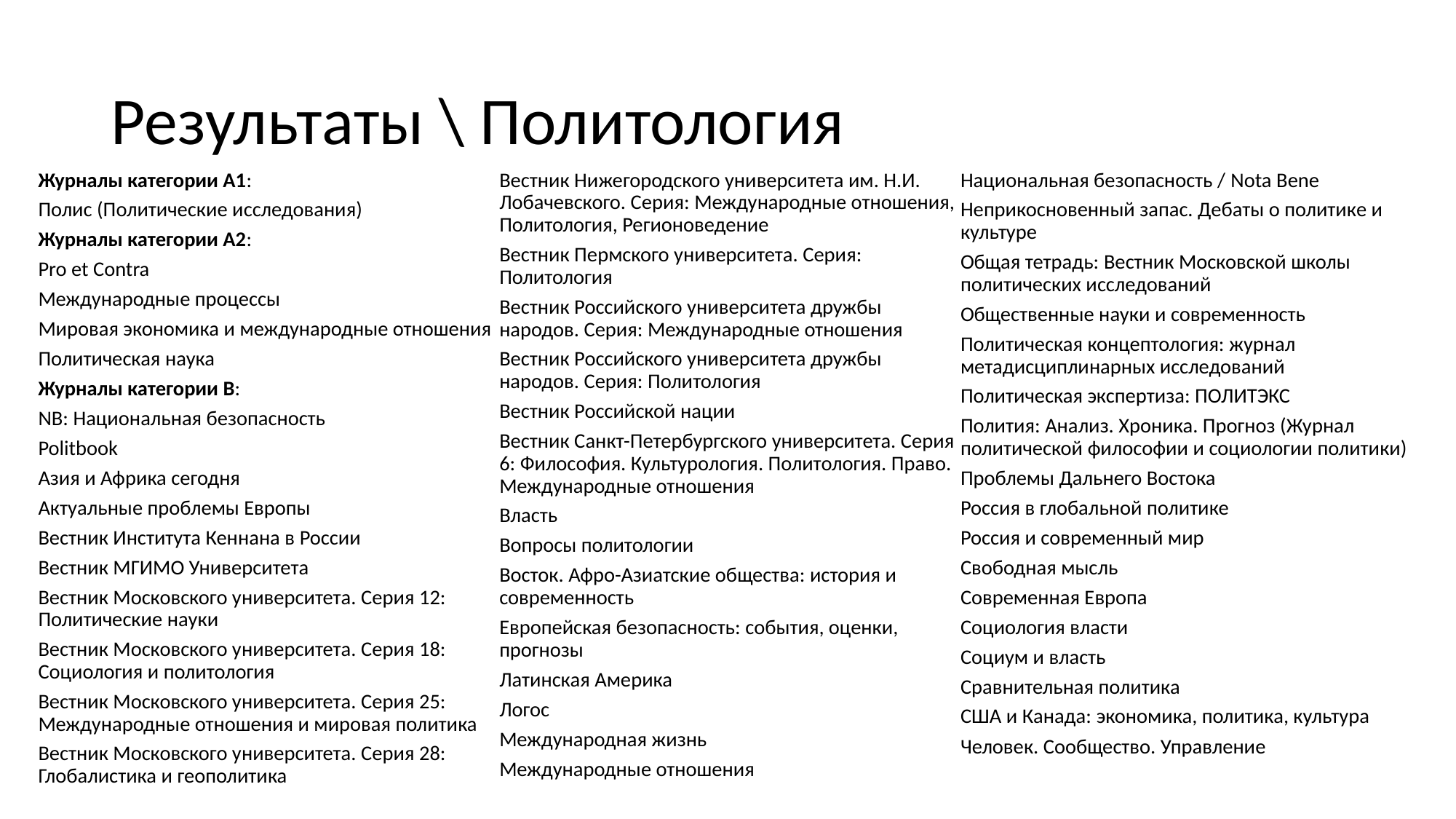

# Результаты \ Политология
Журналы категории А1:
Полис (Политические исследования)
Журналы категории А2:
Pro et Contra
Международные процессы
Мировая экономика и международные отношения
Политическая наука
Журналы категории B:
NB: Национальная безопасность
Politbook
Азия и Африка сегодня
Актуальные проблемы Европы
Вестник Института Кеннана в России
Вестник МГИМО Университета
Вестник Московского университета. Серия 12: Политические науки
Вестник Московского университета. Серия 18: Социология и политология
Вестник Московского университета. Серия 25: Международные отношения и мировая политика
Вестник Московского университета. Серия 28: Глобалистика и геополитика
Вестник Нижегородского университета им. Н.И. Лобачевского. Серия: Международные отношения, Политология, Регионоведение
Вестник Пермского университета. Серия: Политология
Вестник Российского университета дружбы народов. Серия: Международные отношения
Вестник Российского университета дружбы народов. Серия: Политология
Вестник Российской нации
Вестник Санкт-Петербургского университета. Серия 6: Философия. Культурология. Политология. Право. Международные отношения
Власть
Вопросы политологии
Восток. Афро-Азиатские общества: история и современность
Европейская безопасность: события, оценки, прогнозы
Латинская Америка
Логос
Международная жизнь
Международные отношения
Национальная безопасность / Nota Bene
Неприкосновенный запас. Дебаты о политике и культуре
Общая тетрадь: Вестник Московской школы политических исследований
Общественные науки и современность
Политическая концептология: журнал метадисциплинарных исследований
Политическая экспертиза: ПОЛИТЭКС
Полития: Анализ. Хроника. Прогноз (Журнал политической философии и социологии политики)
Проблемы Дальнего Востока
Россия в глобальной политике
Россия и современный мир
Свободная мысль
Современная Европа
Социология власти
Социум и власть
Сравнительная политика
США и Канада: экономика, политика, культура
Человек. Сообщество. Управление